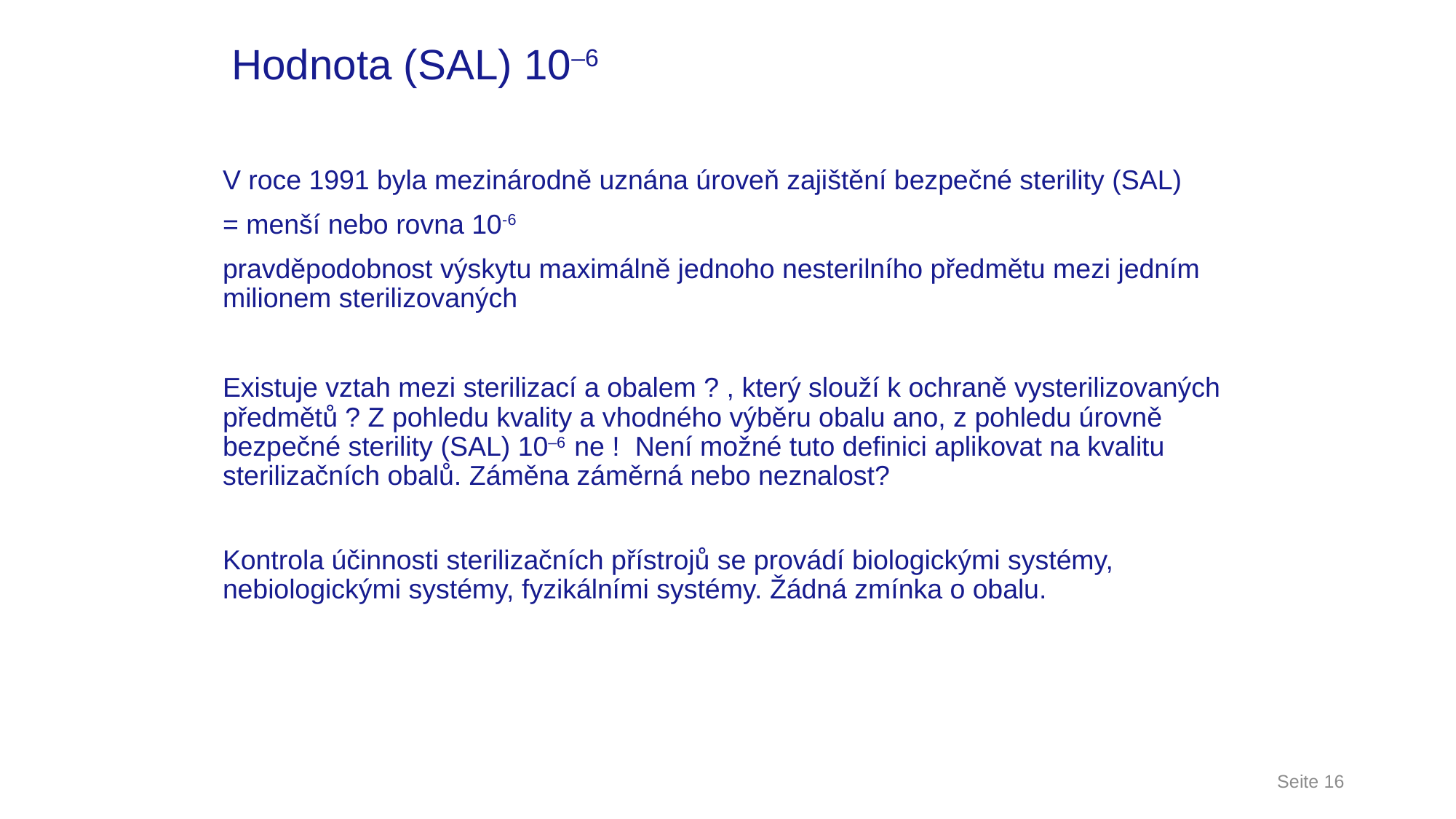

# Hodnota (SAL) 10–6
V roce 1991 byla mezinárodně uznána úroveň zajištění bezpečné sterility (SAL)
= menší nebo rovna 10-6
pravděpodobnost výskytu maximálně jednoho nesterilního předmětu mezi jedním milionem sterilizovaných

Existuje vztah mezi sterilizací a obalem ? , který slouží k ochraně vysterilizovaných předmětů ? Z pohledu kvality a vhodného výběru obalu ano, z pohledu úrovně bezpečné sterility (SAL) 10–6  ne !  Není možné tuto definici aplikovat na kvalitu sterilizačních obalů. Záměna záměrná nebo neznalost?

Kontrola účinnosti sterilizačních přístrojů se provádí biologickými systémy, nebiologickými systémy, fyzikálními systémy. Žádná zmínka o obalu.

Seite 16